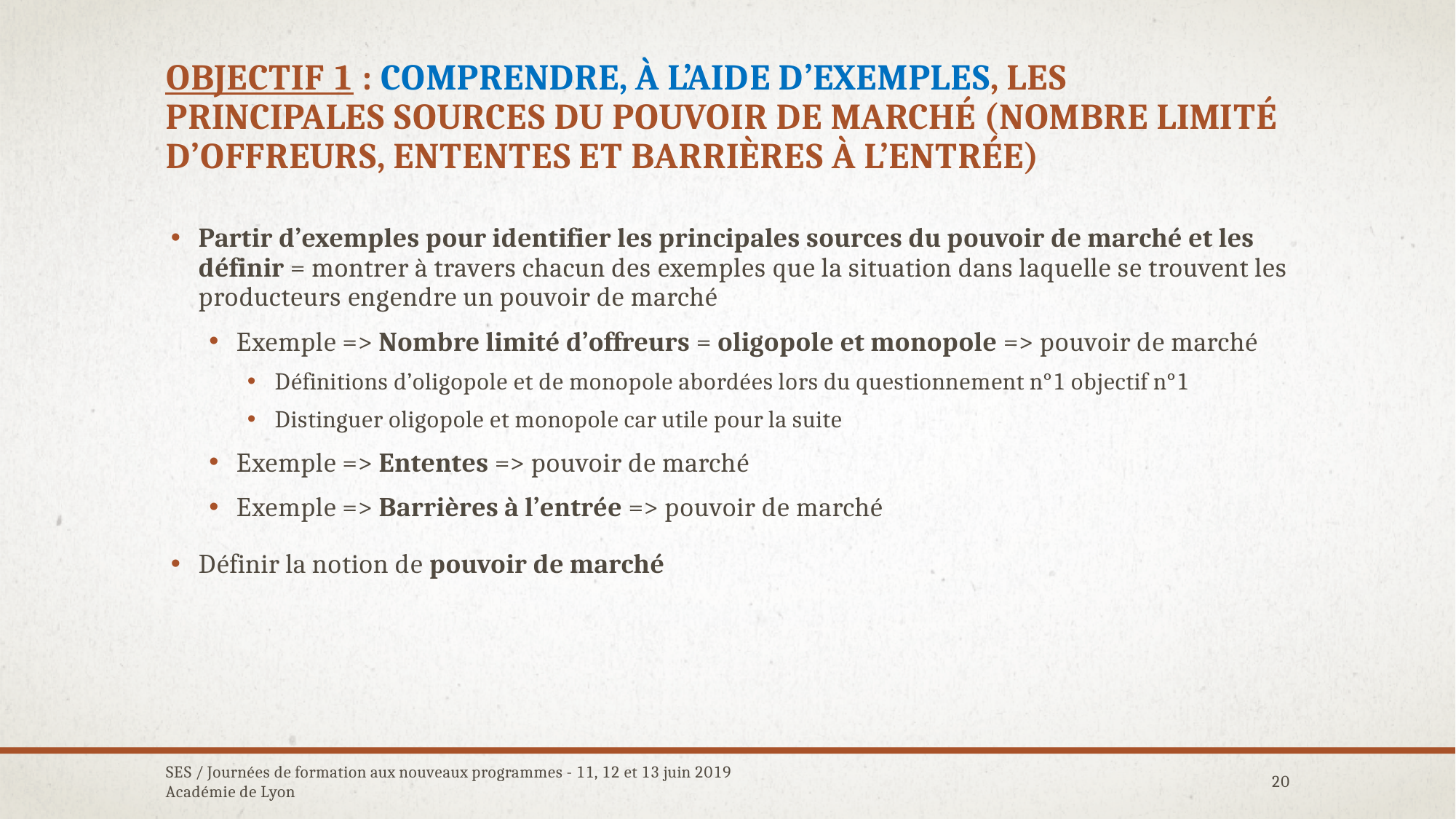

# objectif 1 : Comprendre, à l’aide d’exemples, les principales sources du pouvoir de marché (nombre limité d’offreurs, ententes et barrières à l’entrée)
Partir d’exemples pour identifier les principales sources du pouvoir de marché et les définir = montrer à travers chacun des exemples que la situation dans laquelle se trouvent les producteurs engendre un pouvoir de marché
Exemple => Nombre limité d’offreurs = oligopole et monopole => pouvoir de marché
Définitions d’oligopole et de monopole abordées lors du questionnement n°1 objectif n°1
Distinguer oligopole et monopole car utile pour la suite
Exemple => Ententes => pouvoir de marché
Exemple => Barrières à l’entrée => pouvoir de marché
Définir la notion de pouvoir de marché

SES / Journées de formation aux nouveaux programmes - 11, 12 et 13 juin 2019 Académie de Lyon
20